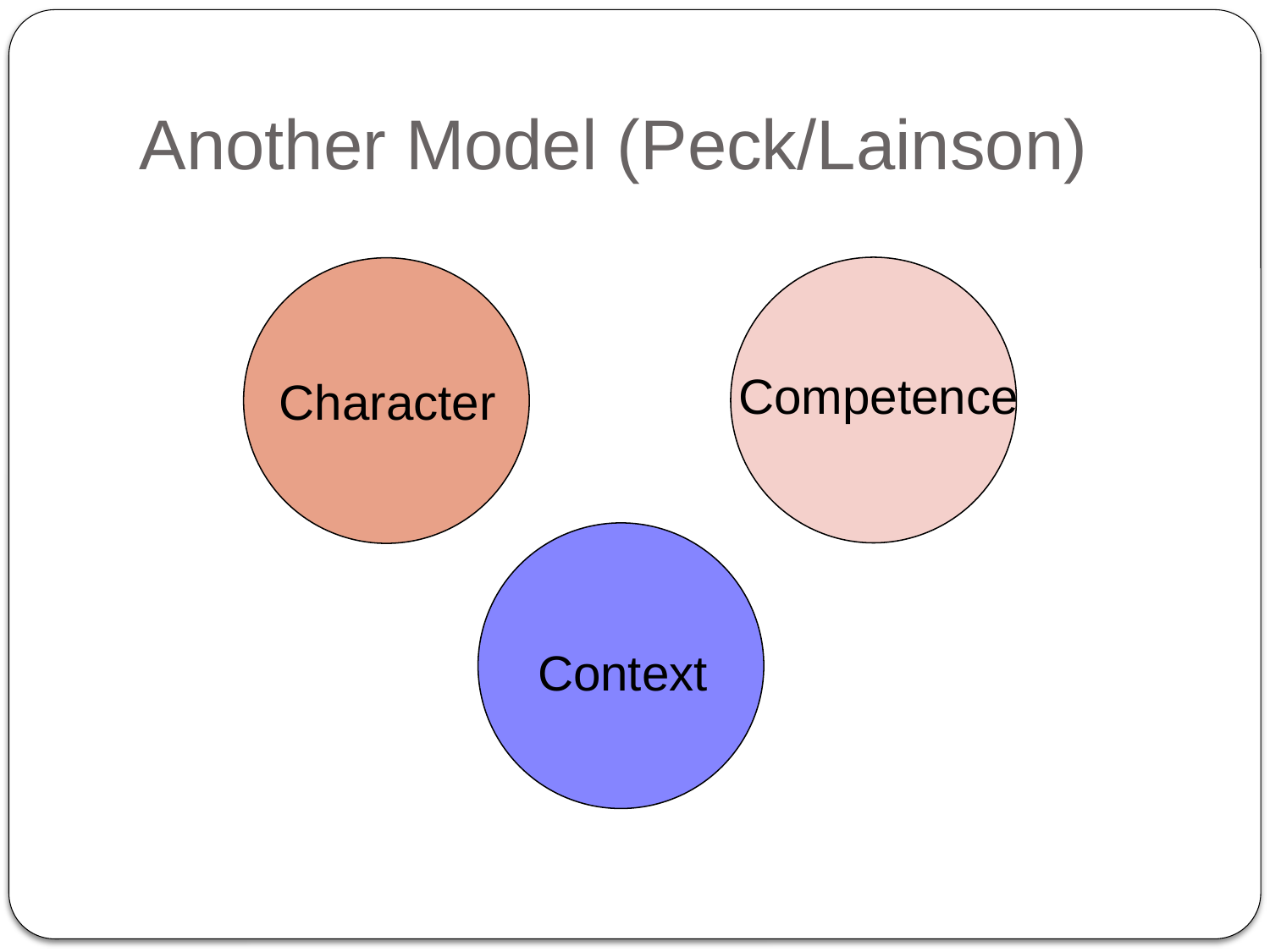

# Another Model (Peck/Lainson)

Competence

Character

Context